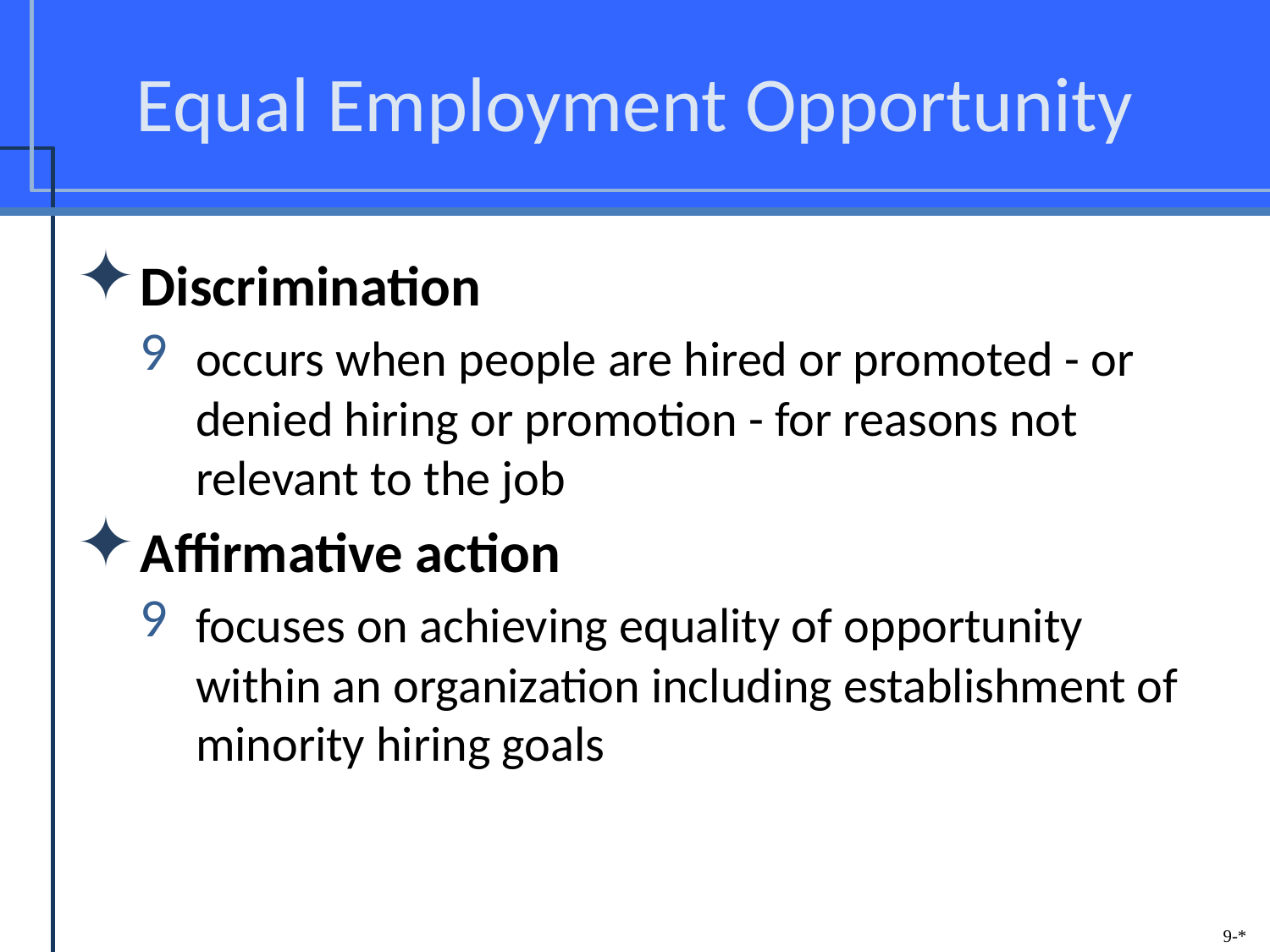

# Equal Employment Opportunity
Discrimination
occurs when people are hired or promoted - or denied hiring or promotion - for reasons not relevant to the job
Affirmative action
focuses on achieving equality of opportunity within an organization including establishment of minority hiring goals